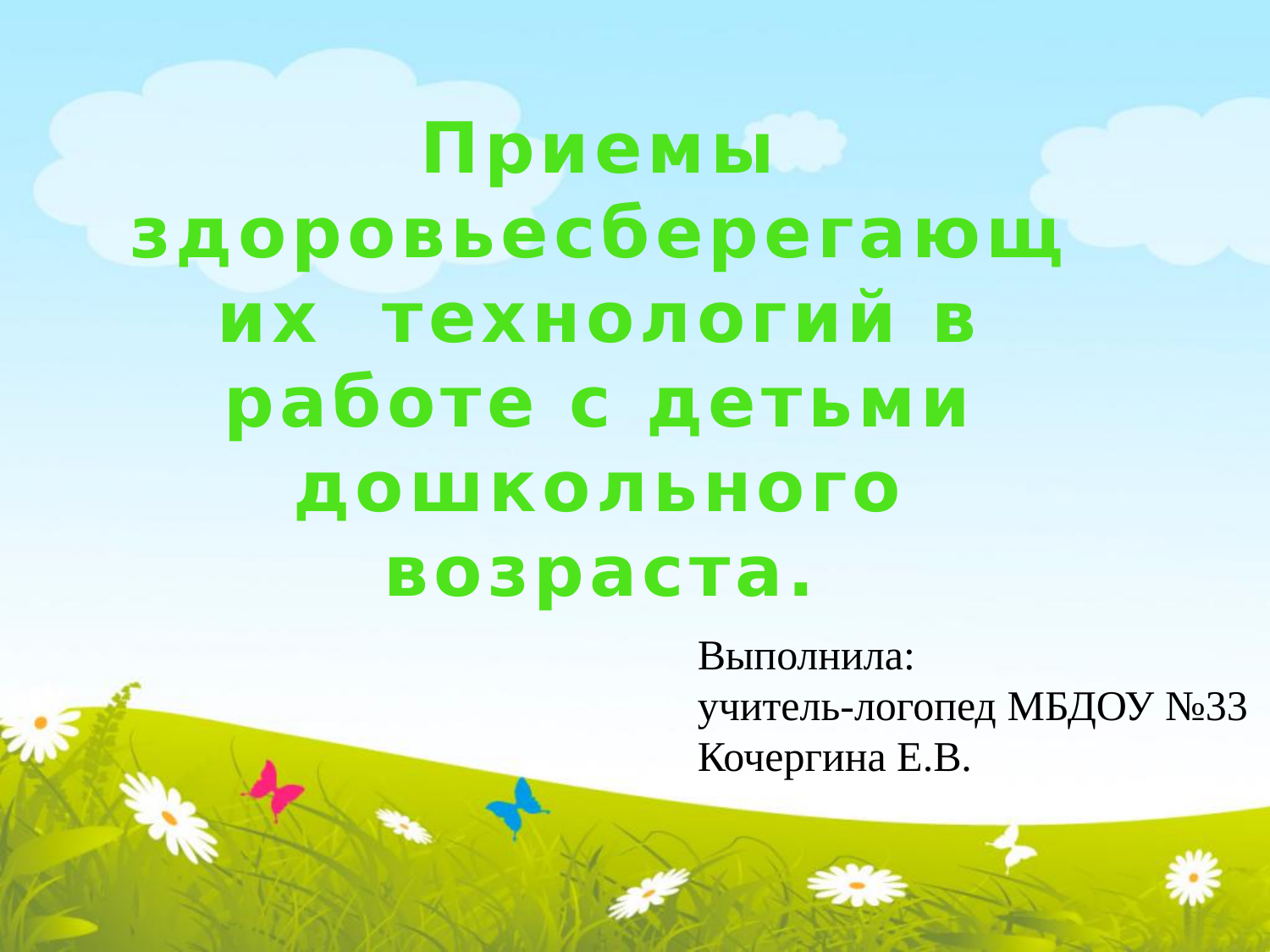

Приемы здоровьесберегающих  технологий в работе с детьми дошкольного возраста.
Выполнила:
учитель-логопед МБДОУ №33
Кочергина Е.В.